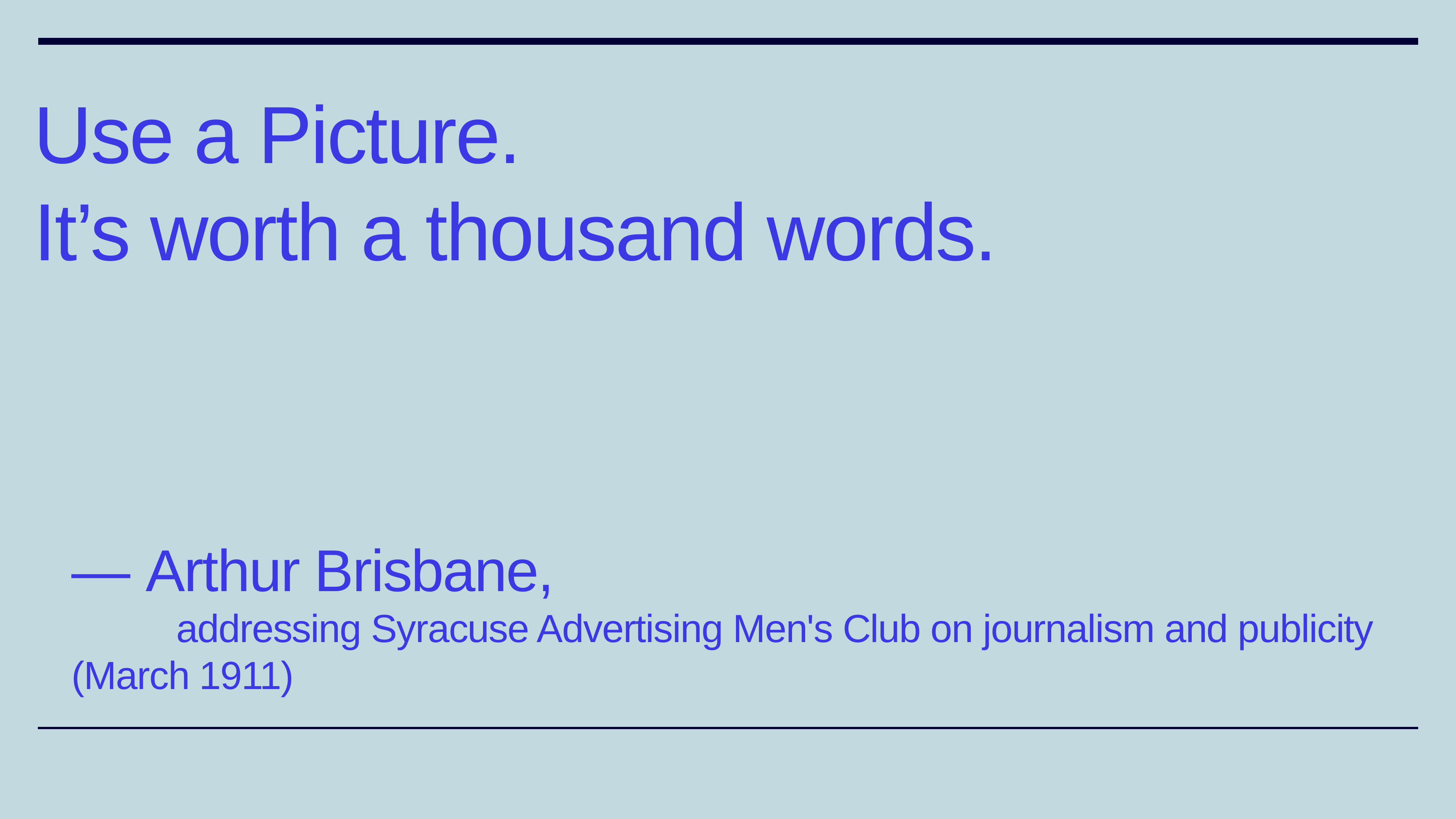

Use a Picture.
It’s worth a thousand words.
— Arthur Brisbane,
addressing Syracuse Advertising Men's Club on journalism and publicity (March 1911)